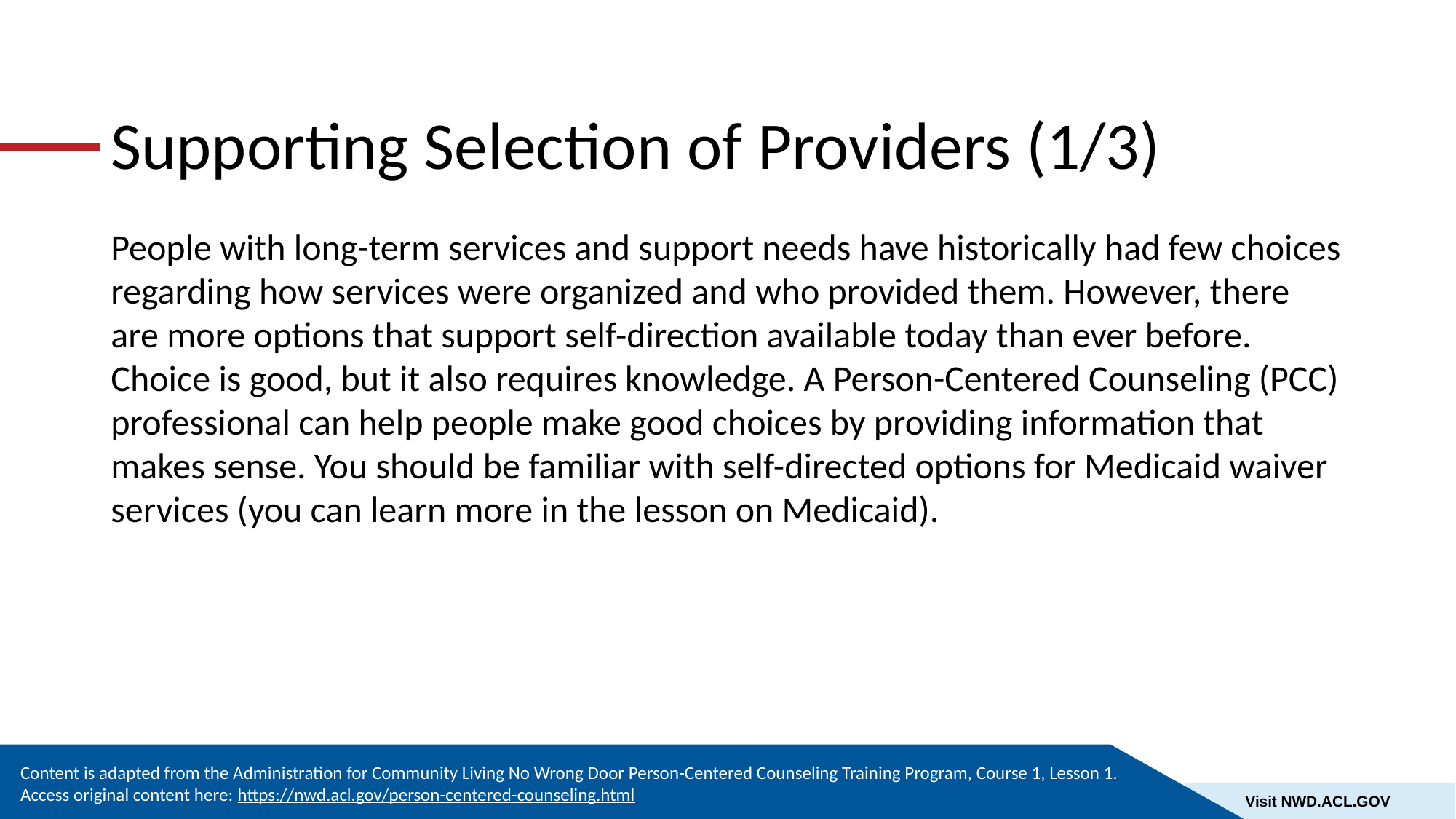

# Supporting Selection of Providers (1/3)
People with long-term services and support needs have historically had few choices regarding how services were organized and who provided them. However, there are more options that support self-direction available today than ever before. Choice is good, but it also requires knowledge. A Person-Centered Counseling (PCC) professional can help people make good choices by providing information that makes sense. You should be familiar with self-directed options for Medicaid waiver services (you can learn more in the lesson on Medicaid).